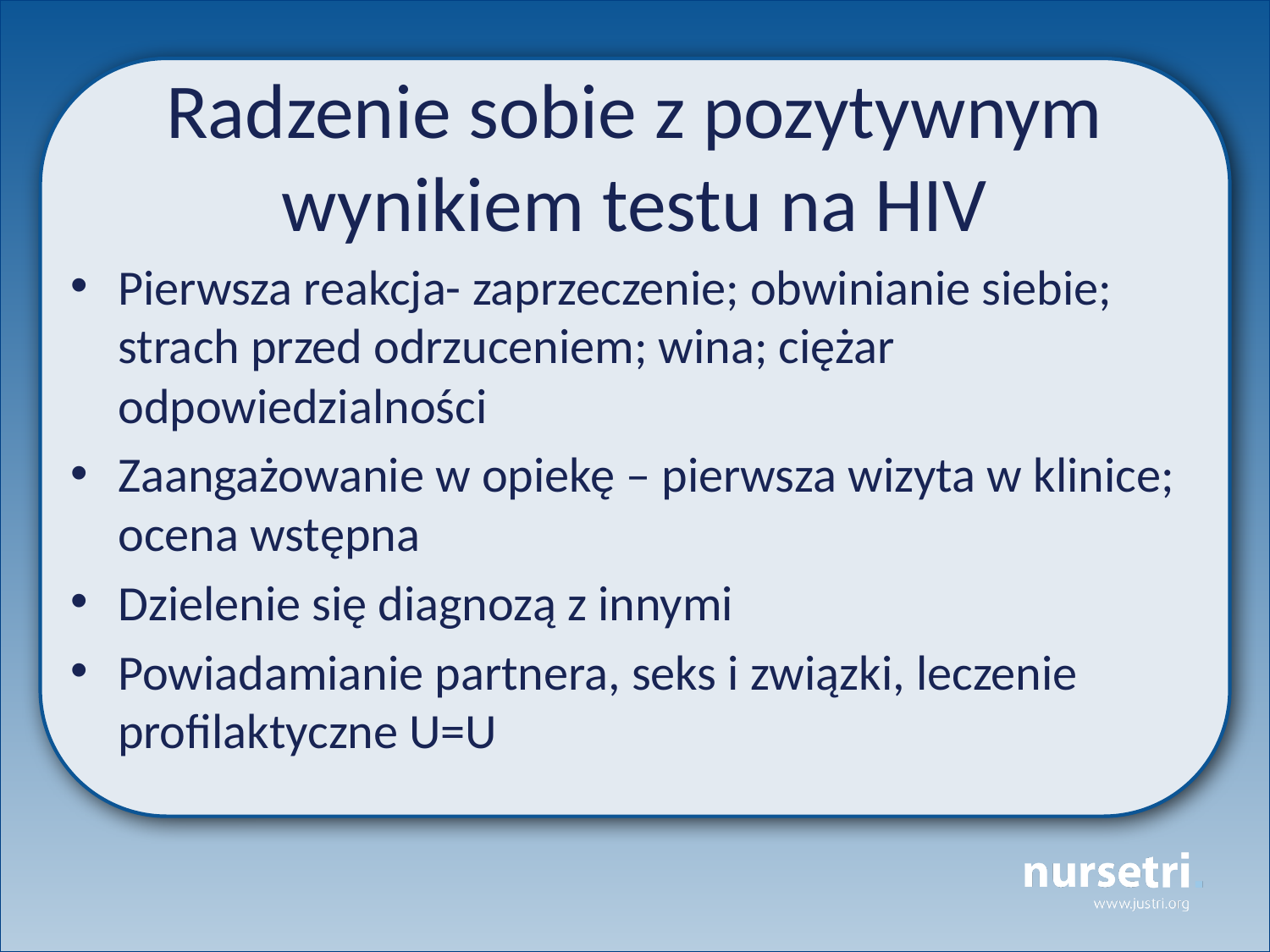

# Radzenie sobie z pozytywnym wynikiem testu na HIV
Pierwsza reakcja- zaprzeczenie; obwinianie siebie; strach przed odrzuceniem; wina; ciężar odpowiedzialności
Zaangażowanie w opiekę – pierwsza wizyta w klinice; ocena wstępna
Dzielenie się diagnozą z innymi
Powiadamianie partnera, seks i związki, leczenie profilaktyczne U=U